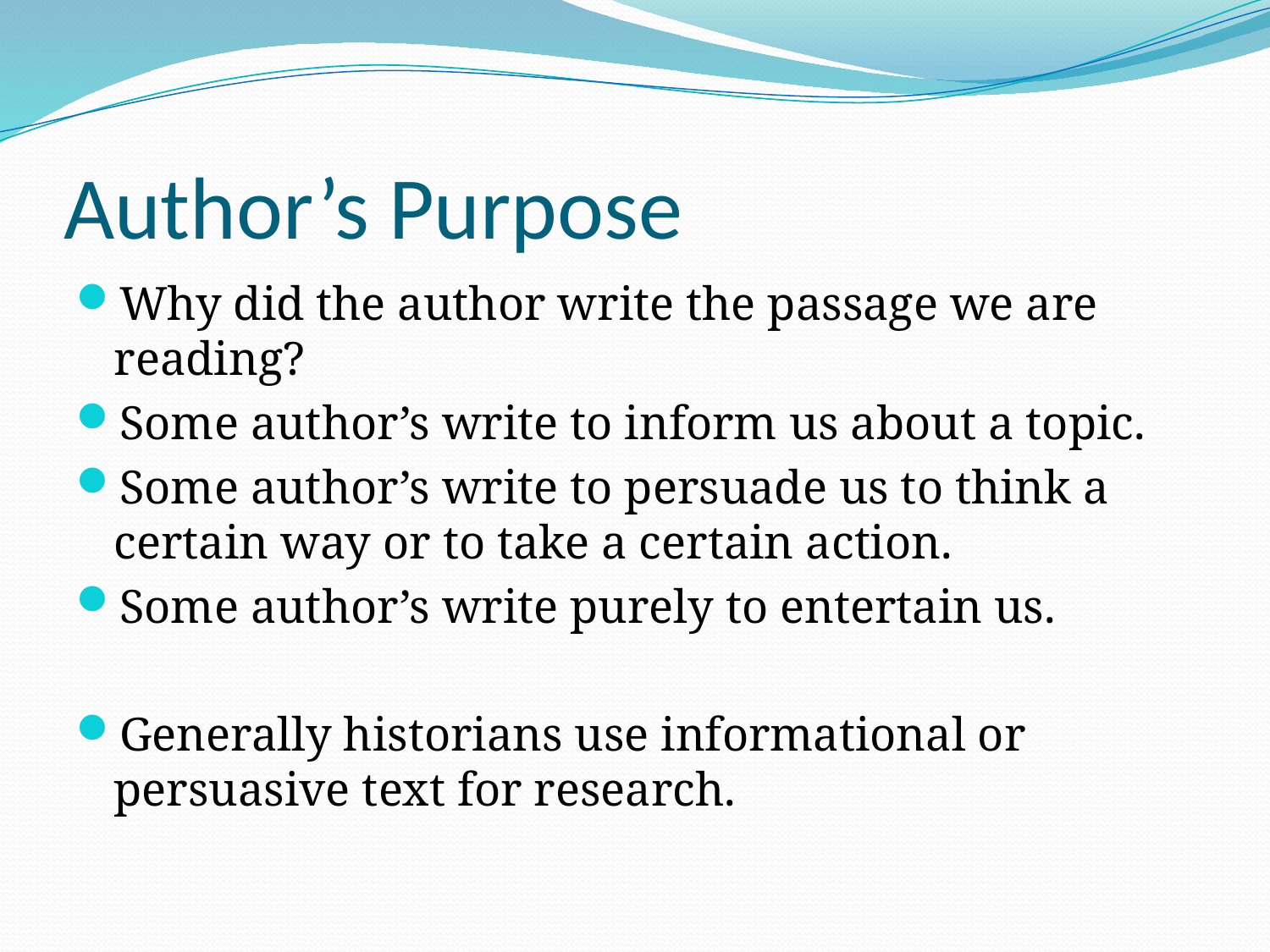

# Author’s Purpose
Why did the author write the passage we are reading?
Some author’s write to inform us about a topic.
Some author’s write to persuade us to think a certain way or to take a certain action.
Some author’s write purely to entertain us.

Generally historians use informational or persuasive text for research.